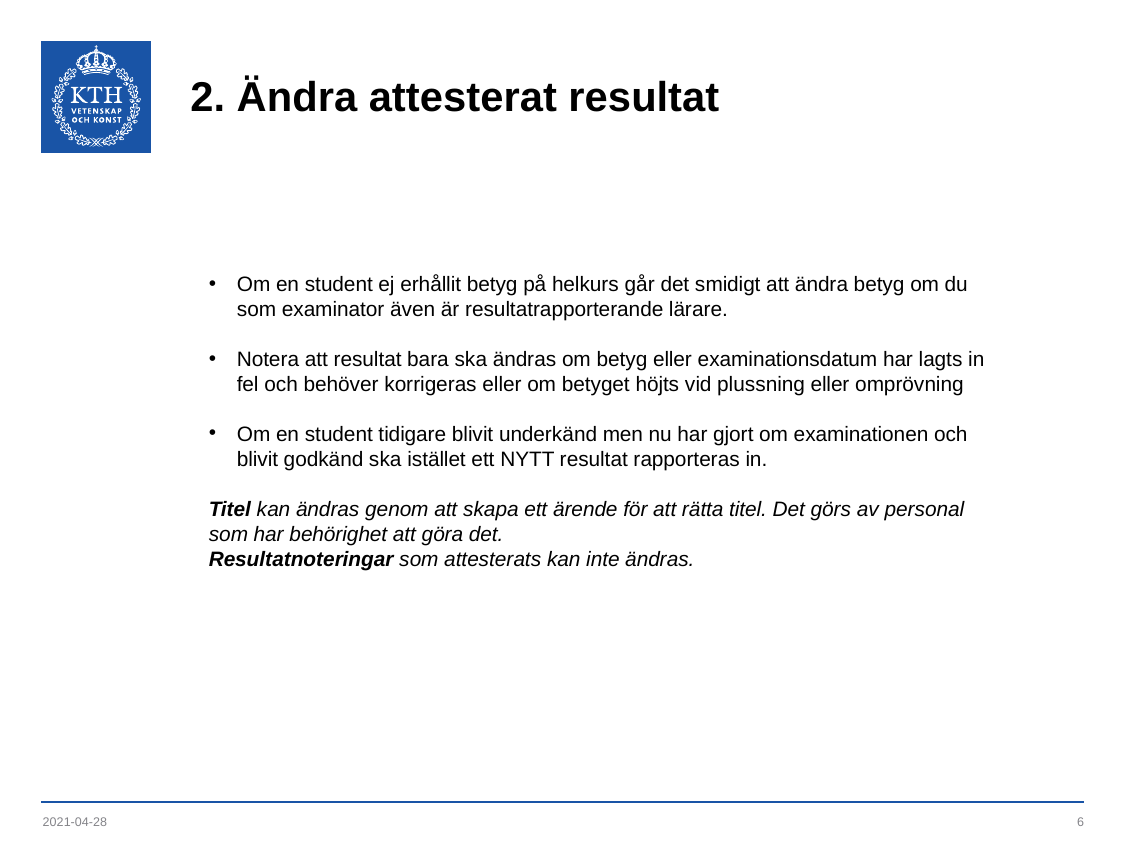

# 2. Ändra attesterat resultat
Om en student ej erhållit betyg på helkurs går det smidigt att ändra betyg om du som examinator även är resultatrapporterande lärare.

Notera att resultat bara ska ändras om betyg eller examinationsdatum har lagts in fel och behöver korrigeras eller om betyget höjts vid plussning eller omprövning

Om en student tidigare blivit underkänd men nu har gjort om examinationen och blivit godkänd ska istället ett NYTT resultat rapporteras in.

Titel kan ändras genom att skapa ett ärende för att rätta titel. Det görs av personal som har behörighet att göra det.
Resultatnoteringar som attesterats kan inte ändras.

2021-04-28
6